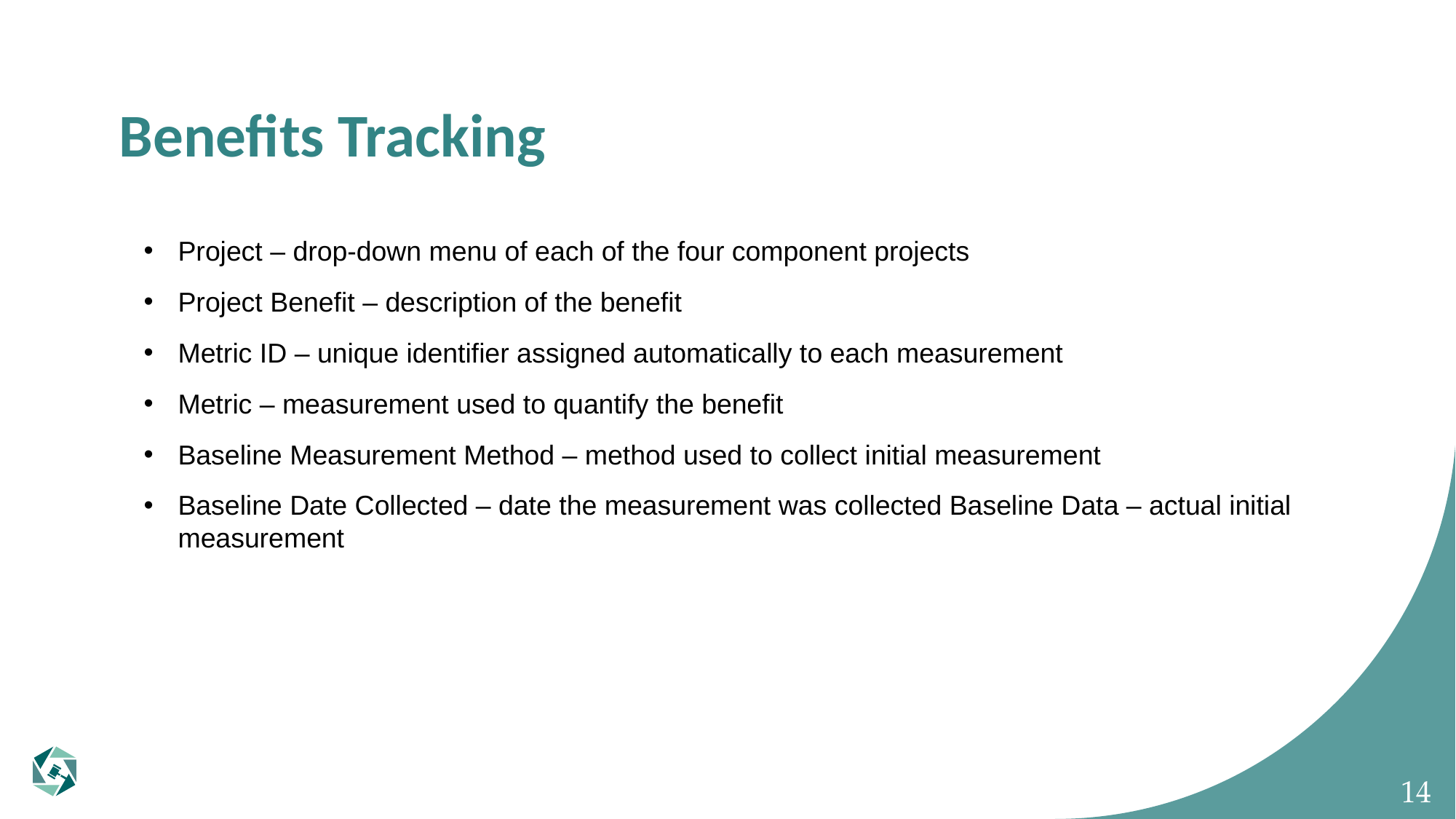

# Benefits Tracking

Project – drop-down menu of each of the four component projects
Project Benefit – description of the benefit
Metric ID – unique identifier assigned automatically to each measurement
Metric – measurement used to quantify the benefit
Baseline Measurement Method – method used to collect initial measurement
Baseline Date Collected – date the measurement was collected Baseline Data – actual initial measurement

14